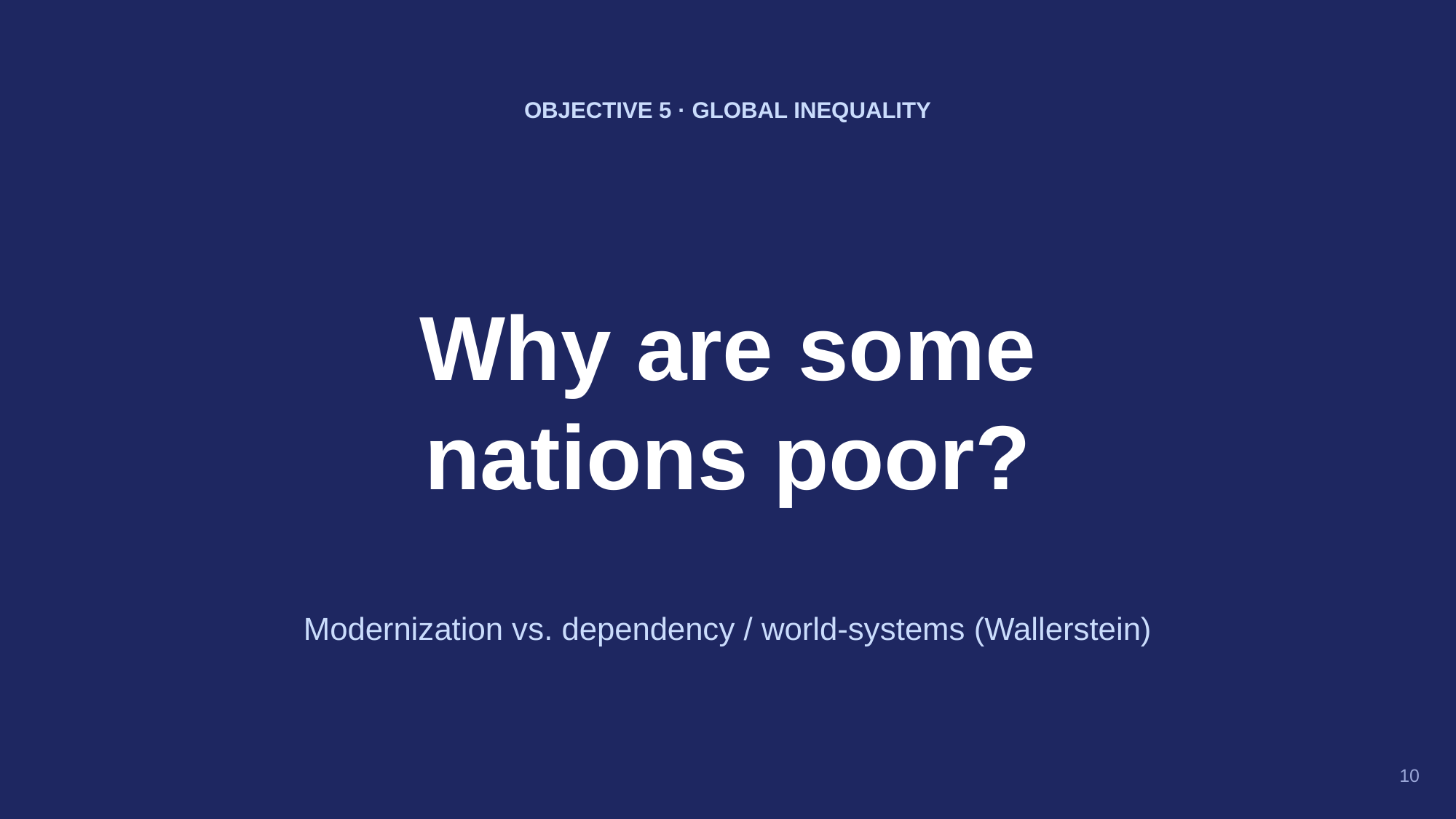

OBJECTIVE 5 · GLOBAL INEQUALITY
Why are some
nations poor?
Modernization vs. dependency / world-systems (Wallerstein)
10